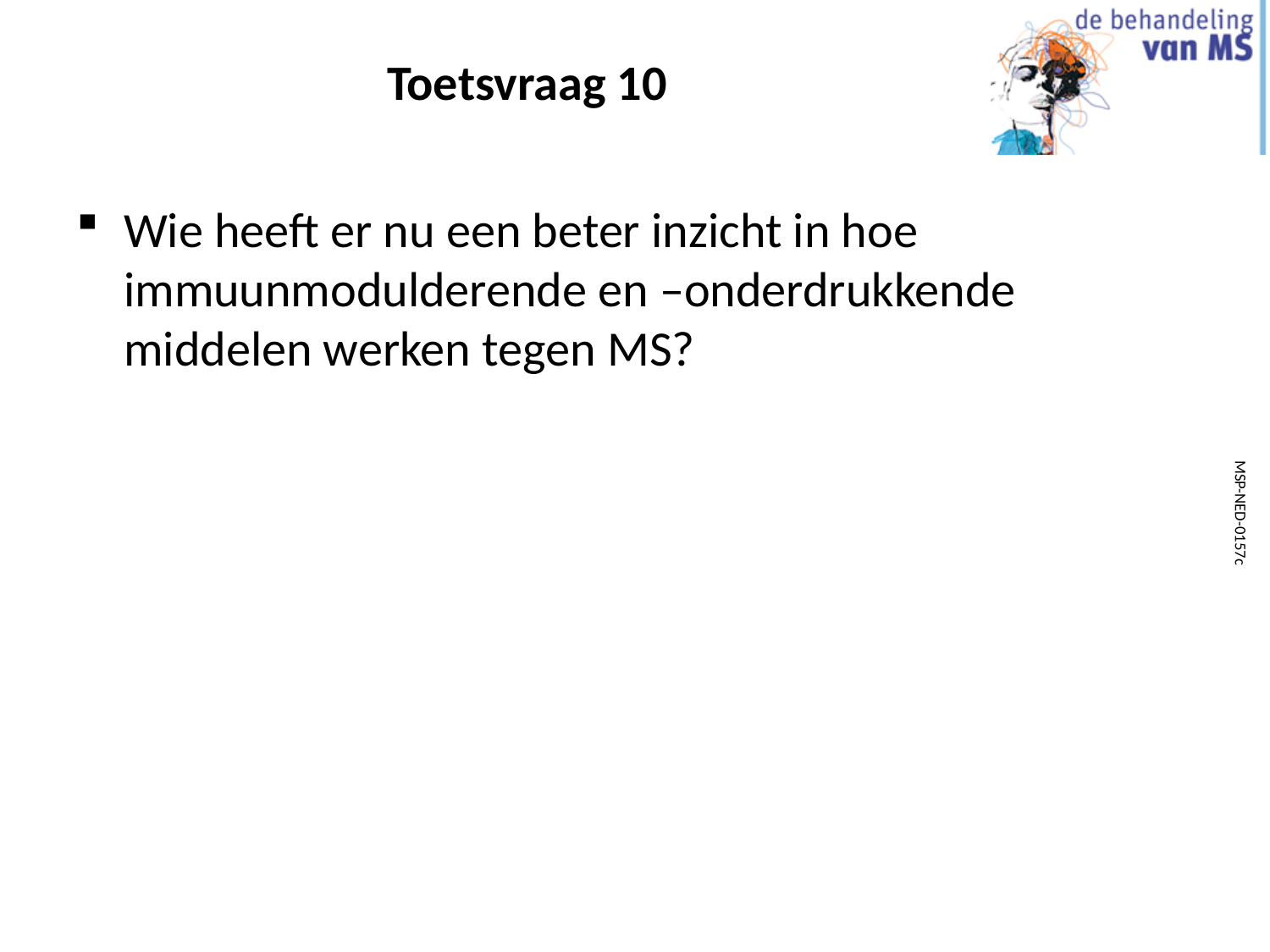

# Toetsvraag 10

Wie heeft er nu een beter inzicht in hoe immuunmodulderende en –onderdrukkende middelen werken tegen MS?